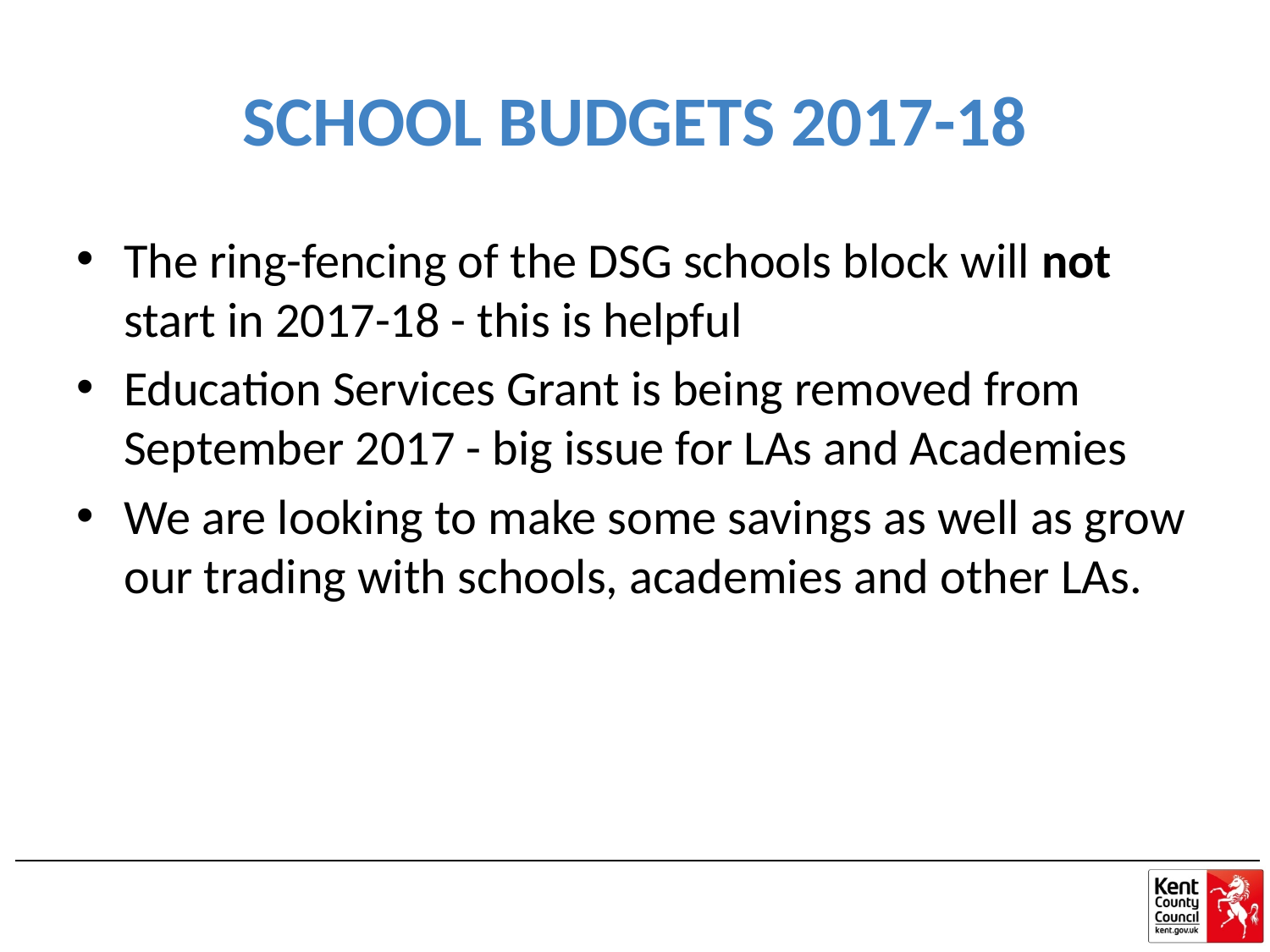

# SCHOOL BUDGETS 2017-18
The ring-fencing of the DSG schools block will not start in 2017-18 - this is helpful
Education Services Grant is being removed from September 2017 - big issue for LAs and Academies
We are looking to make some savings as well as grow our trading with schools, academies and other LAs.